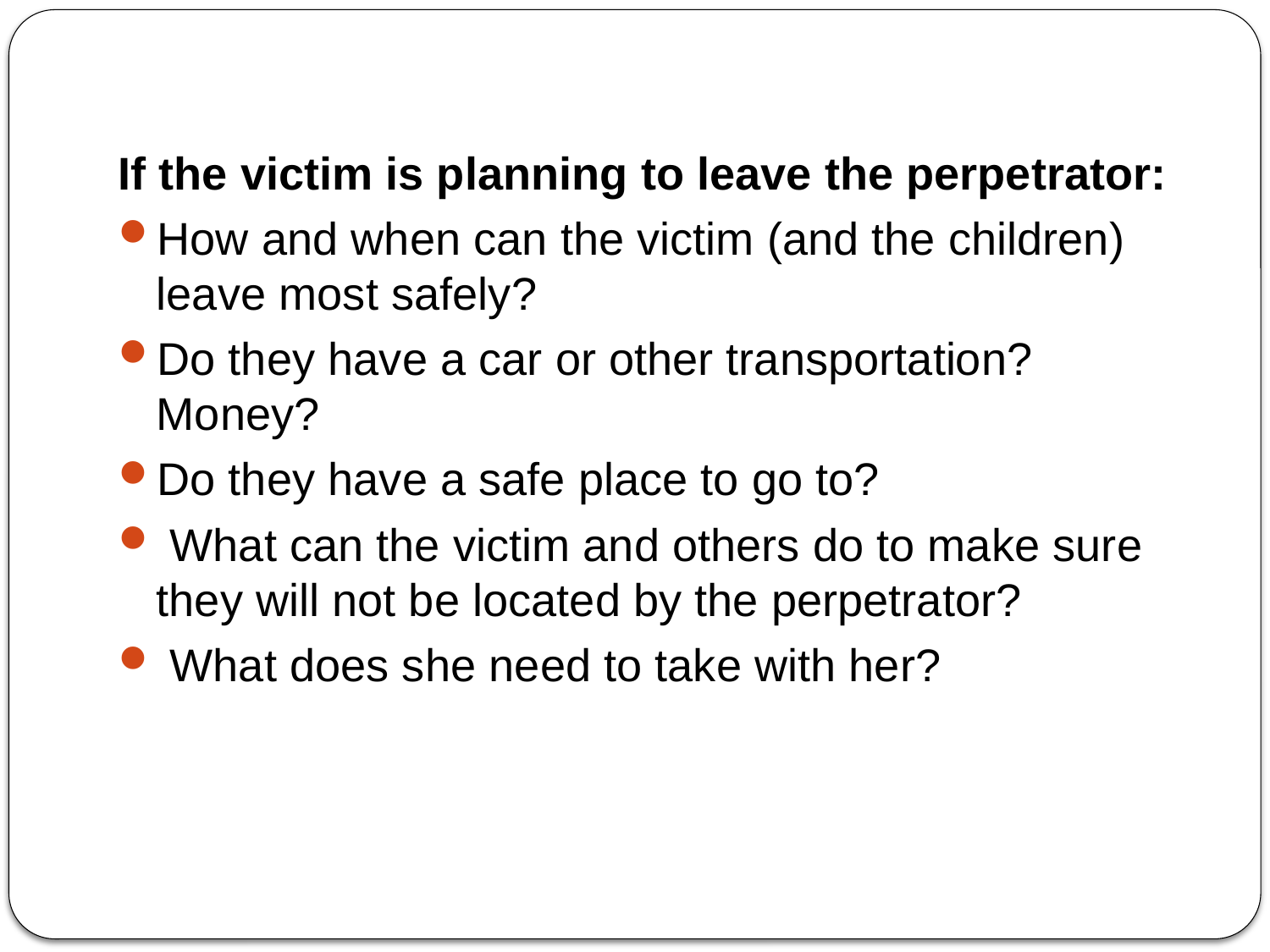

#
If the victim is planning to leave the perpetrator:
How and when can the victim (and the children) leave most safely?
Do they have a car or other transportation? Money?
Do they have a safe place to go to?
 What can the victim and others do to make sure they will not be located by the perpetrator?
 What does she need to take with her?